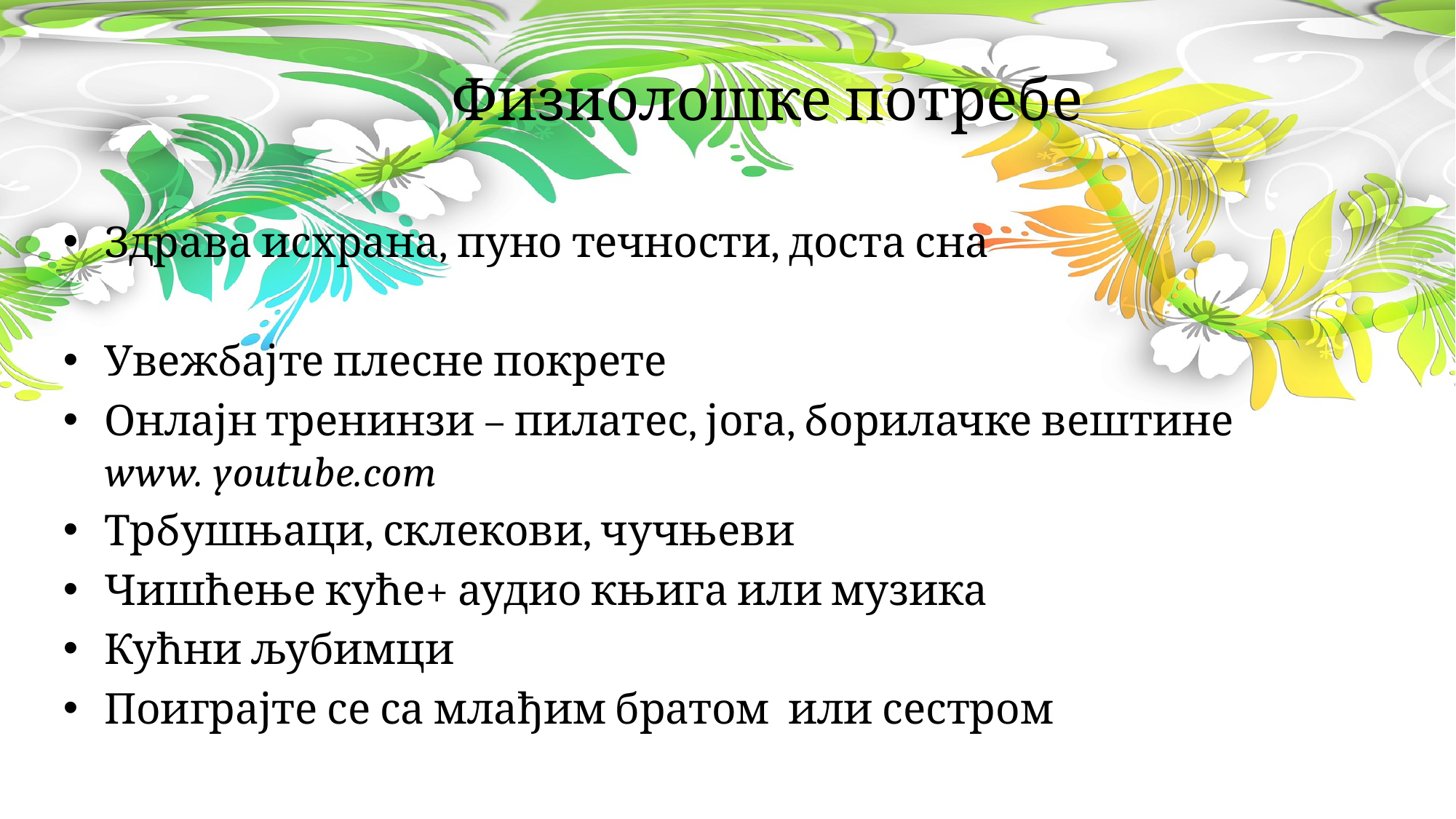

# Физиолошке потребе
Здрава исхрана, пуно течности, доста сна

Увежбајте плесне покрете
Онлајн тренинзи – пилатес, јога, борилачке вештине
www. youtube.com
Трбушњаци, склекови, чучњеви
Чишћење куће+ аудио књига или музика
Кућни љубимци
Поиграјте се са млађим братом  или сестром